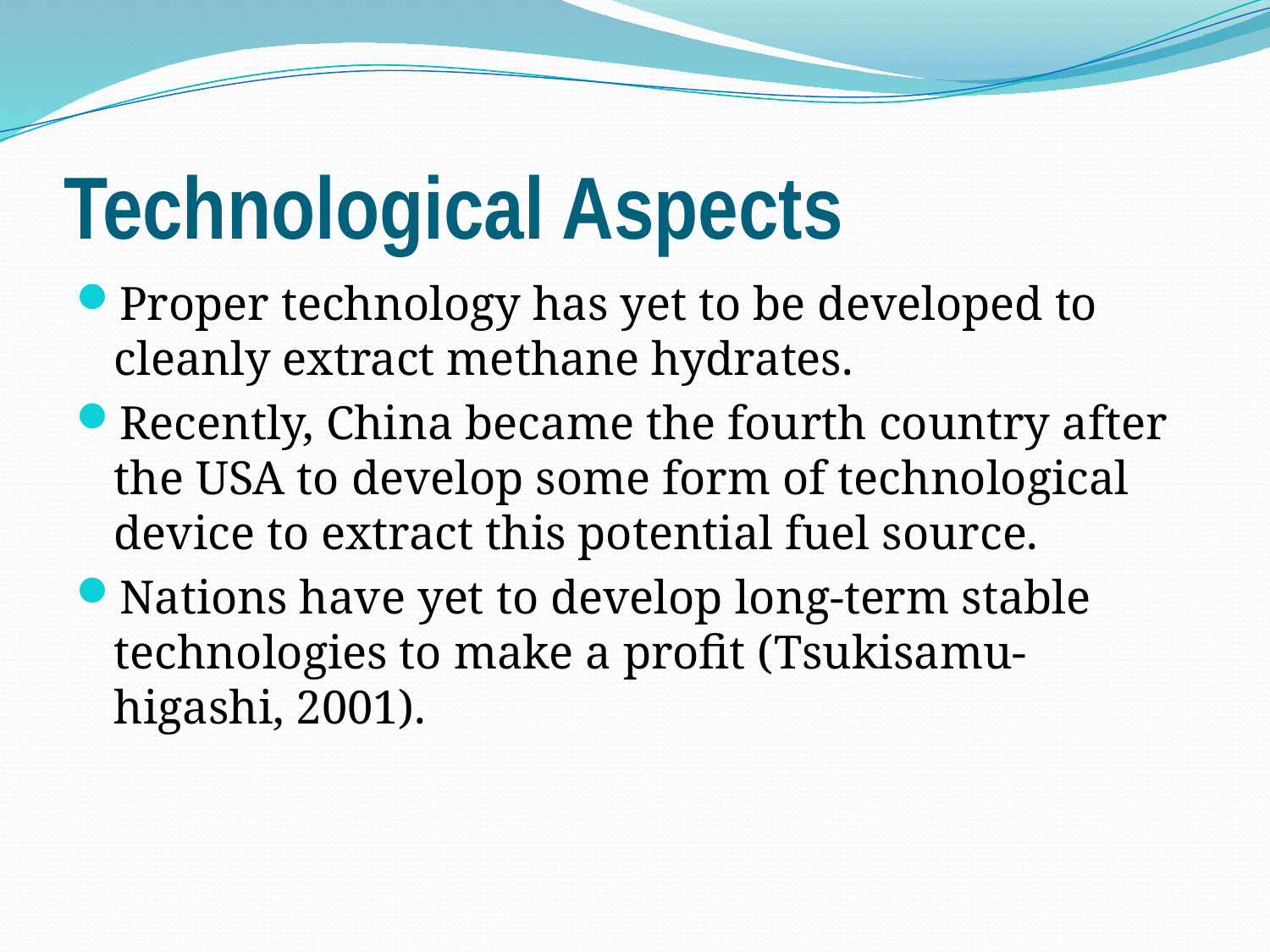

# Technological Aspects
Proper technology has yet to be developed to cleanly extract methane hydrates.
Recently, China became the fourth country after the USA to develop some form of technological device to extract this potential fuel source.
Nations have yet to develop long-term stable technologies to make a profit (Tsukisamu-higashi, 2001).